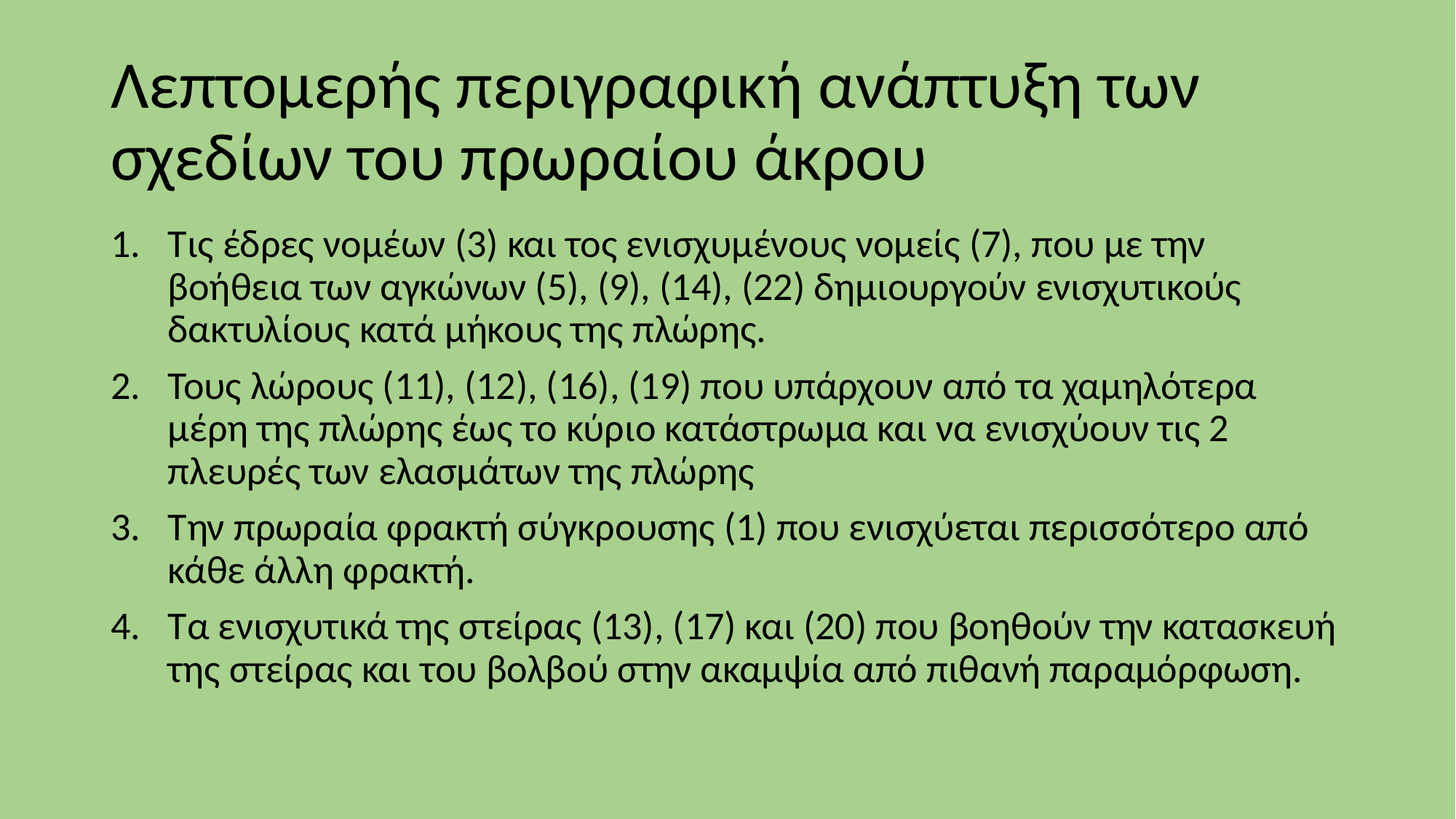

# Λεπτομερής περιγραφική ανάπτυξη των σχεδίων του πρωραίου άκρου
Τις έδρες νομέων (3) και τος ενισχυμένους νομείς (7), που με την βοήθεια των αγκώνων (5), (9), (14), (22) δημιουργούν ενισχυτικούς δακτυλίους κατά μήκους της πλώρης.
Τους λώρους (11), (12), (16), (19) που υπάρχουν από τα χαμηλότερα μέρη της πλώρης έως το κύριο κατάστρωμα και να ενισχύουν τις 2 πλευρές των ελασμάτων της πλώρης
Την πρωραία φρακτή σύγκρουσης (1) που ενισχύεται περισσότερο από κάθε άλλη φρακτή.
Τα ενισχυτικά της στείρας (13), (17) και (20) που βοηθούν την κατασκευή της στείρας και του βολβού στην ακαμψία από πιθανή παραμόρφωση.